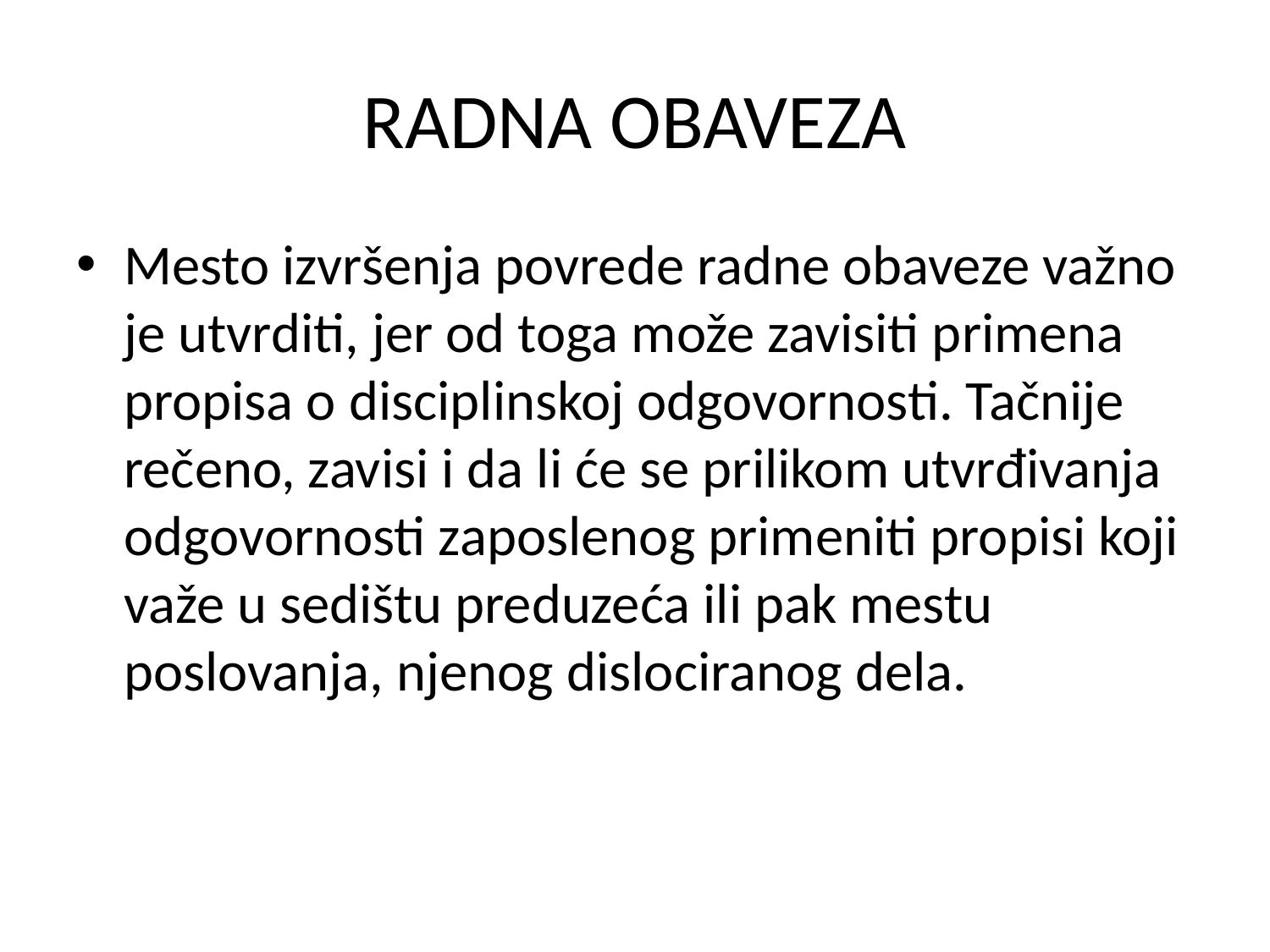

# RADNA OBAVEZA
Mesto izvršenja povrede radne obaveze važno je utvrditi, jer od toga može zavisiti primena propisa o disciplinskoj odgovornosti. Tačnije rečeno, zavisi i da li će se prilikom utvrđivanja odgovornosti zaposlenog primeniti propisi koji važe u sedištu preduzeća ili pak mestu poslovanja, njenog dislociranog dela.